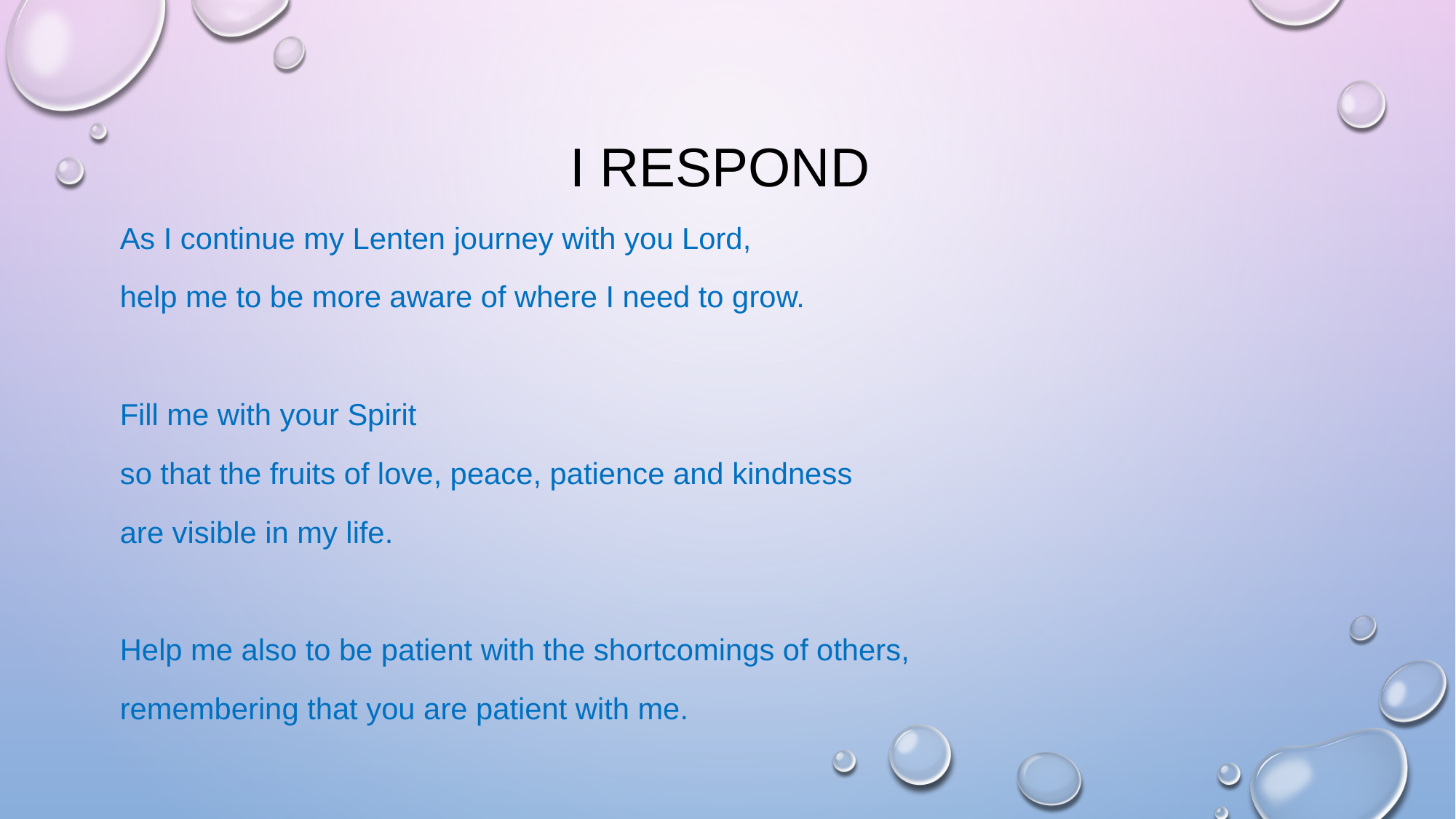

# I respond
As I continue my Lenten journey with you Lord,
help me to be more aware of where I need to grow.

Fill me with your Spirit
so that the fruits of love, peace, patience and kindness
are visible in my life.

Help me also to be patient with the shortcomings of others,
remembering that you are patient with me.